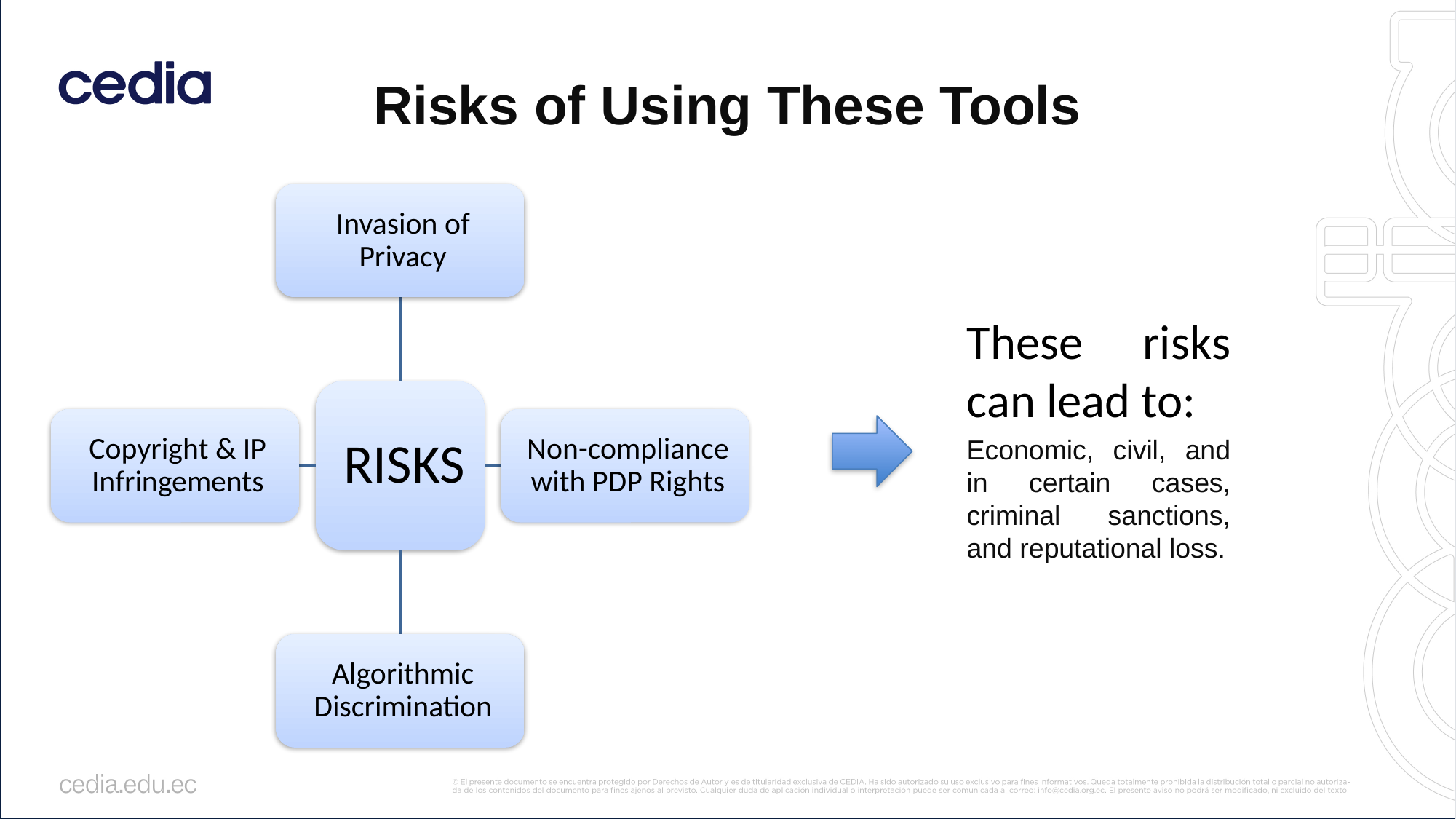

# Risks of Using These Tools

These risks can lead to:
Economic, civil, and in certain cases, criminal sanctions, and reputational loss.
RISKS
Invasion of Privacy
Non-compliance with PDP Rights
Algorithmic Discrimination
Copyright & IP Infringements